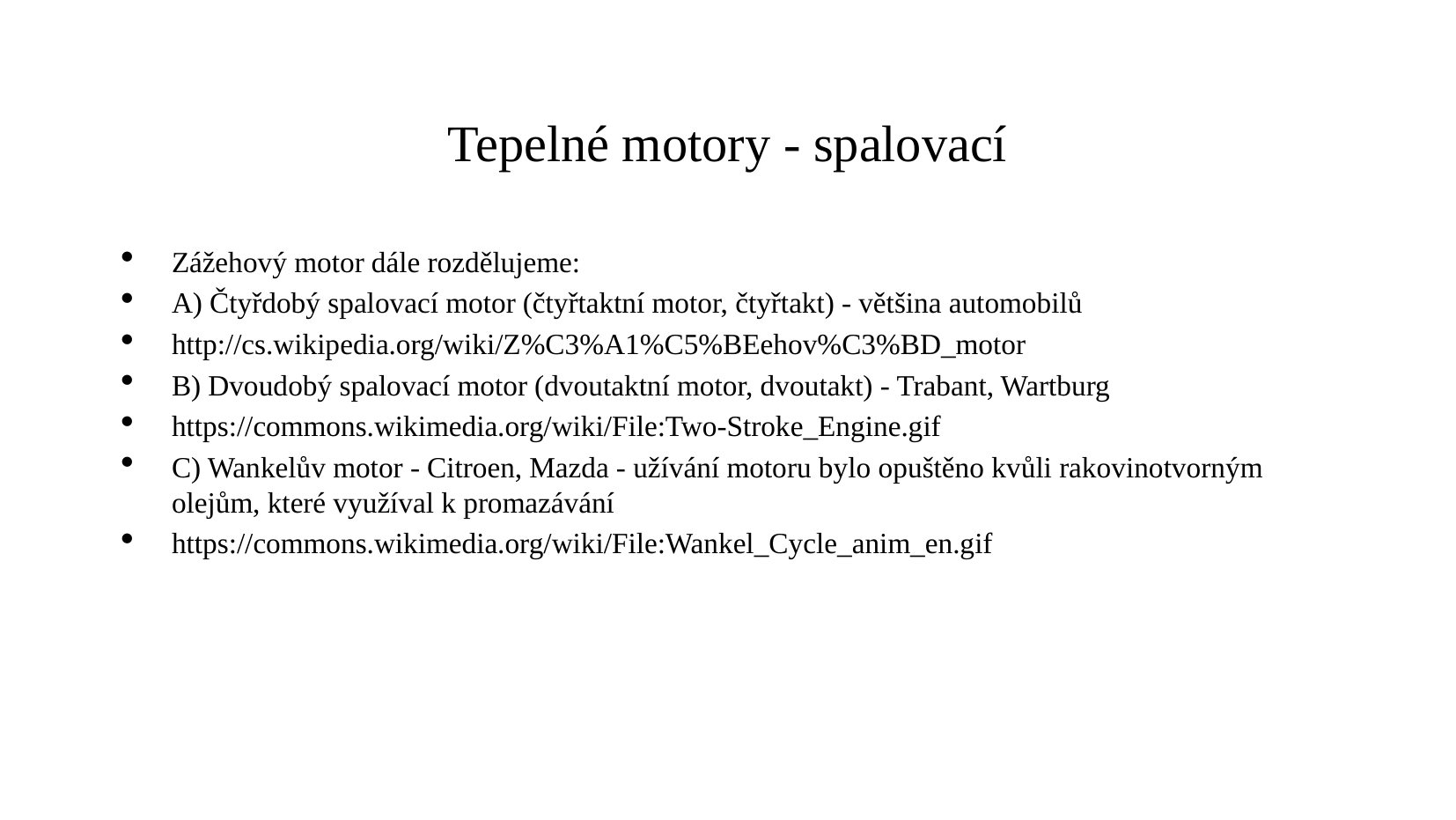

Tepelné motory - spalovací
Zážehový motor dále rozdělujeme:
A) Čtyřdobý spalovací motor (čtyřtaktní motor, čtyřtakt) - většina automobilů
http://cs.wikipedia.org/wiki/Z%C3%A1%C5%BEehov%C3%BD_motor
B) Dvoudobý spalovací motor (dvoutaktní motor, dvoutakt) - Trabant, Wartburg
https://commons.wikimedia.org/wiki/File:Two-Stroke_Engine.gif
C) Wankelův motor - Citroen, Mazda - užívání motoru bylo opuštěno kvůli rakovinotvorným olejům, které využíval k promazávání
https://commons.wikimedia.org/wiki/File:Wankel_Cycle_anim_en.gif